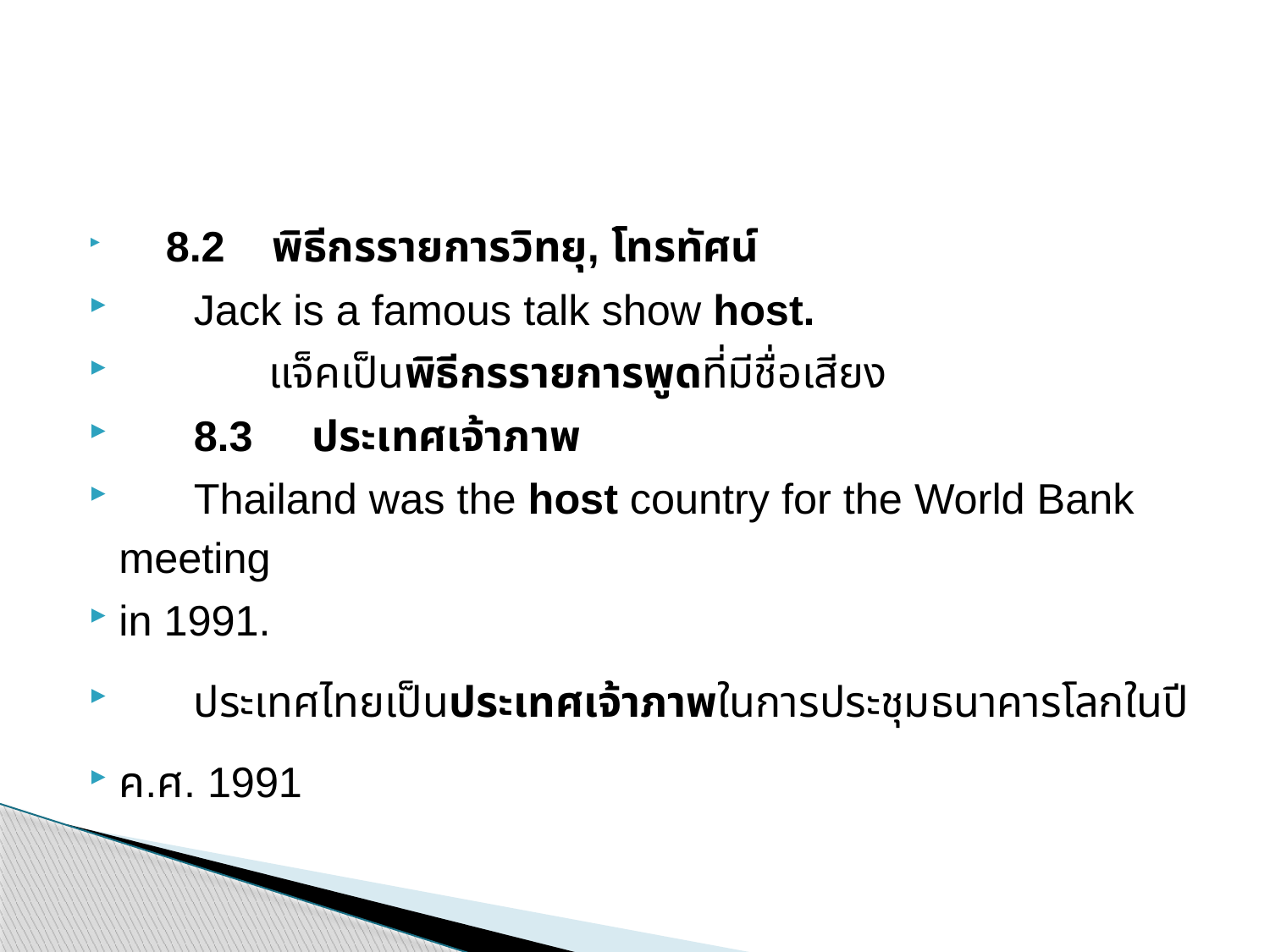

#
      8.2    พิธีกรรายการวิทยุ, โทรทัศน์
		Jack is a famous talk show host.
          		แจ็คเป็นพิธีกรรายการพูดที่มีชื่อเสียง
	8.3     ประเทศเจ้าภาพ
	Thailand was the host country for the World Bank meeting
in 1991.
	ประเทศไทยเป็นประเทศเจ้าภาพในการประชุมธนาคารโลกในปี
ค.ศ. 1991